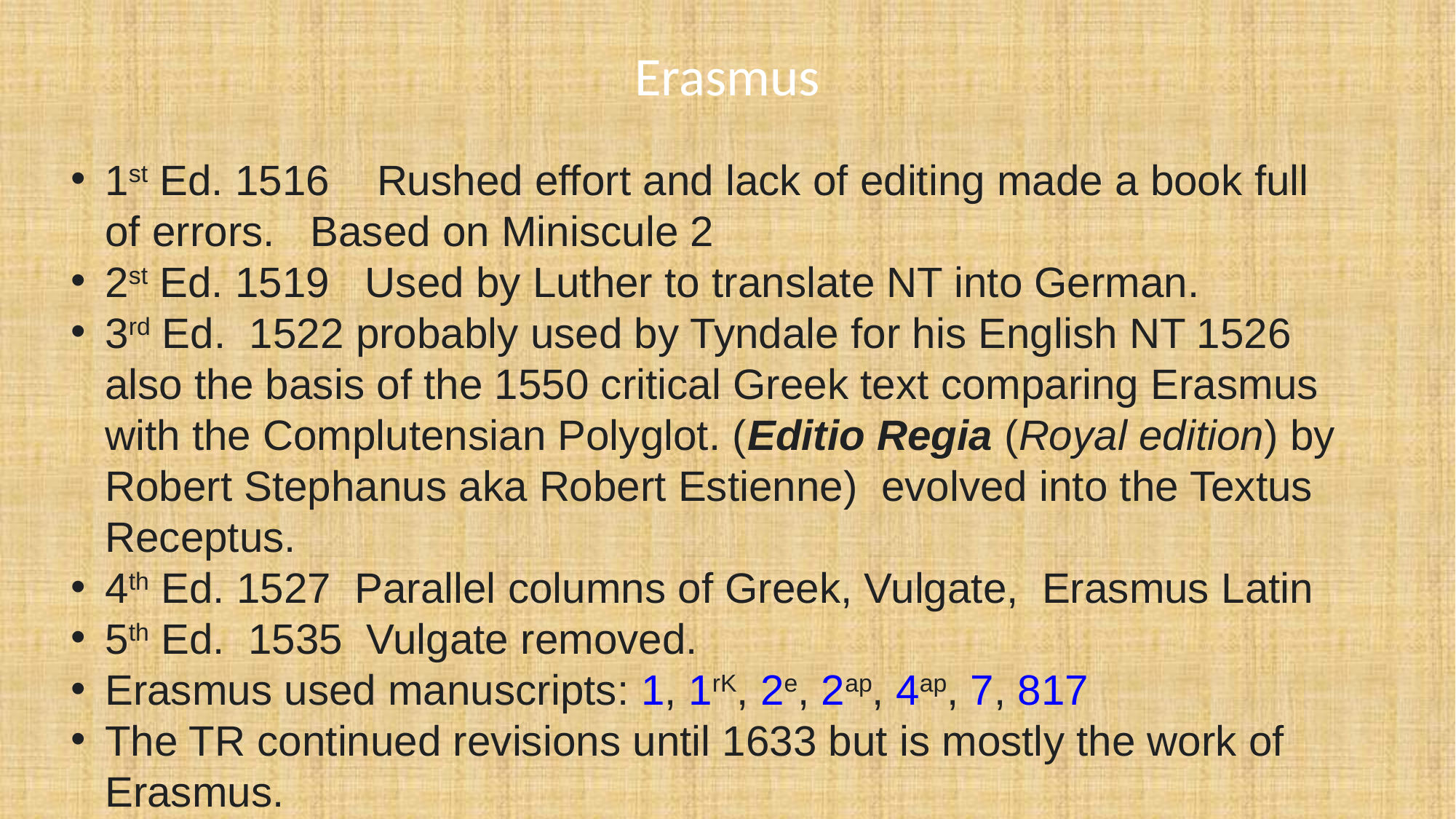

# Erasmus
1st Ed. 1516    Rushed effort and lack of editing made a book full of errors.   Based on Miniscule 2
2st Ed. 1519   Used by Luther to translate NT into German.
3rd Ed.  1522 probably used by Tyndale for his English NT 1526 also the basis of the 1550 critical Greek text comparing Erasmus with the Complutensian Polyglot. (Editio Regia (Royal edition) by Robert Stephanus aka Robert Estienne)  evolved into the Textus Receptus.
4th Ed. 1527  Parallel columns of Greek, Vulgate,  Erasmus Latin
5th Ed.  1535  Vulgate removed.
Erasmus used manuscripts: 1, 1rK, 2e, 2ap, 4ap, 7, 817
The TR continued revisions until 1633 but is mostly the work of Erasmus.